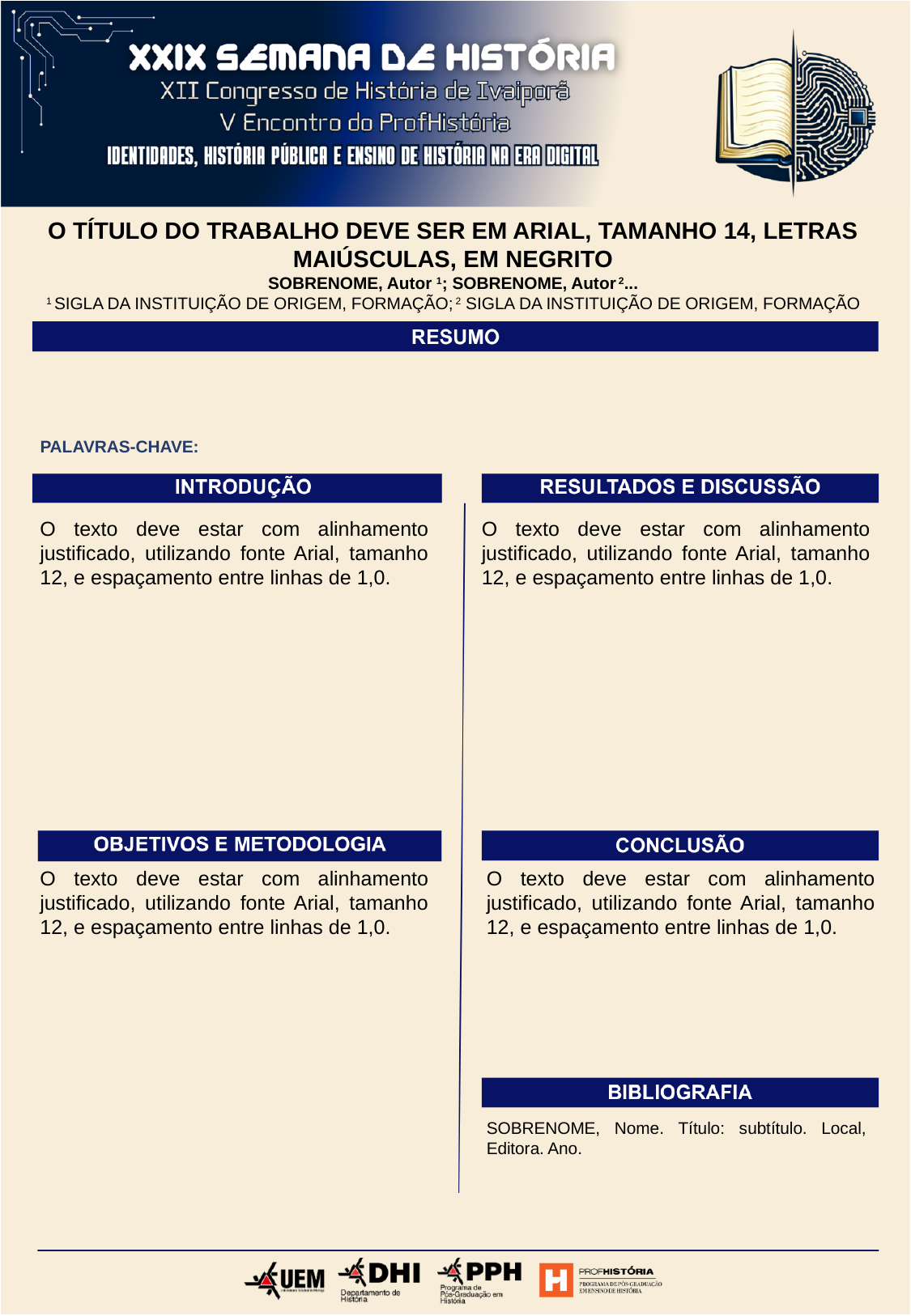

O TÍTULO DO TRABALHO DEVE SER EM ARIAL, TAMANHO 14, LETRAS MAIÚSCULAS, EM NEGRITO
SOBRENOME, Autor 1; SOBRENOME, Autor 2...
1 SIGLA DA INSTITUIÇÃO DE ORIGEM, FORMAÇÃO; 2 SIGLA DA INSTITUIÇÃO DE ORIGEM, FORMAÇÃO

PALAVRAS-CHAVE:

O texto deve estar com alinhamento justificado, utilizando fonte Arial, tamanho 12, e espaçamento entre linhas de 1,0.

O texto deve estar com alinhamento justificado, utilizando fonte Arial, tamanho 12, e espaçamento entre linhas de 1,0.

O texto deve estar com alinhamento justificado, utilizando fonte Arial, tamanho 12, e espaçamento entre linhas de 1,0.

O texto deve estar com alinhamento justificado, utilizando fonte Arial, tamanho 12, e espaçamento entre linhas de 1,0.

SOBRENOME, Nome. Título: subtítulo. Local, Editora. Ano.